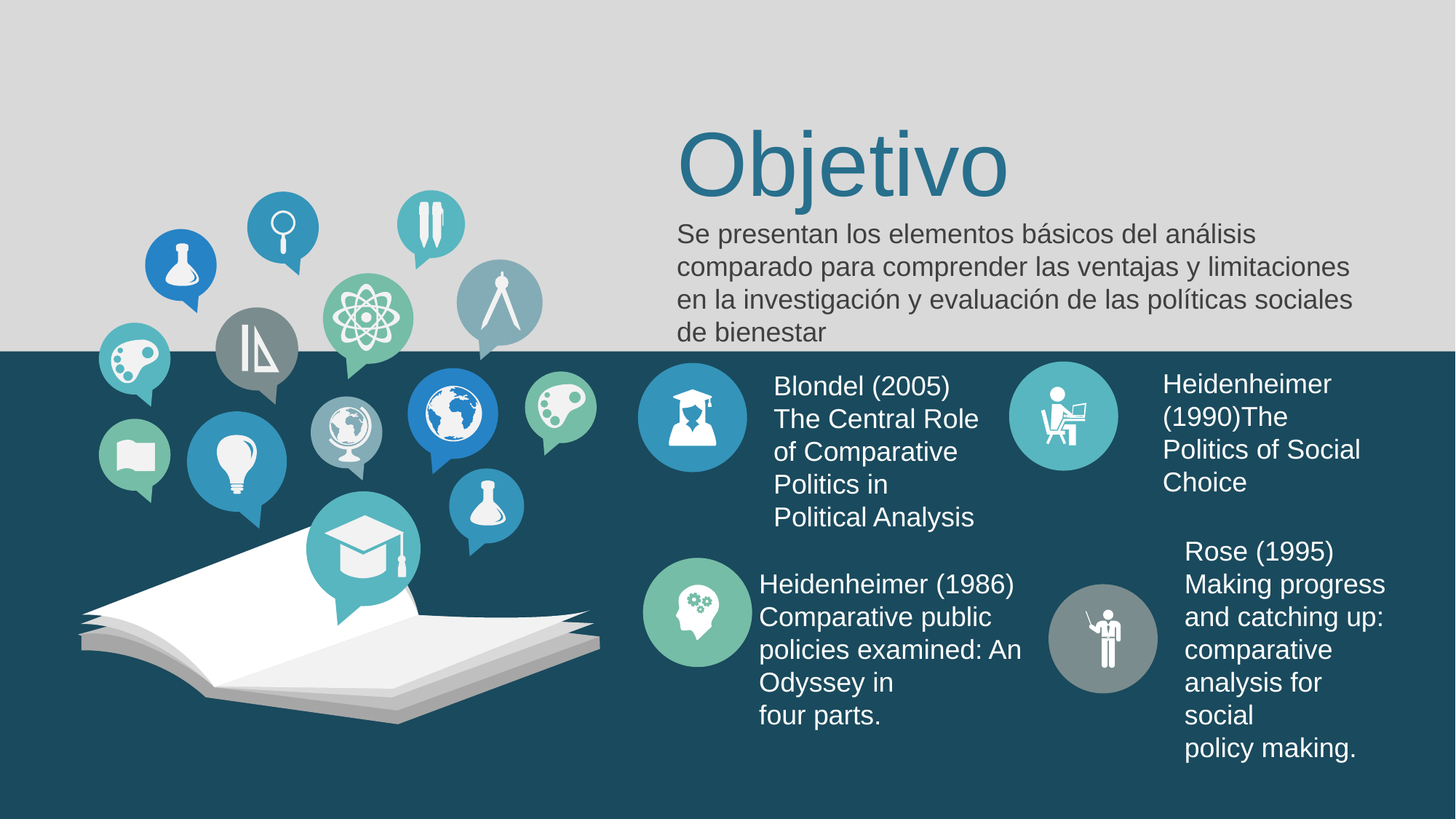

Objetivo

Se presentan los elementos básicos del análisis comparado para comprender las ventajas y limitaciones en la investigación y evaluación de las políticas sociales de bienestar
Heidenheimer (1990)The Politics of Social Choice

Blondel (2005) The Central Role of Comparative Politics in Political Analysis
Rose (1995) Making progress and catching up: comparative analysis for social
policy making.

Heidenheimer (1986) Comparative public policies examined: An Odyssey in
four parts.